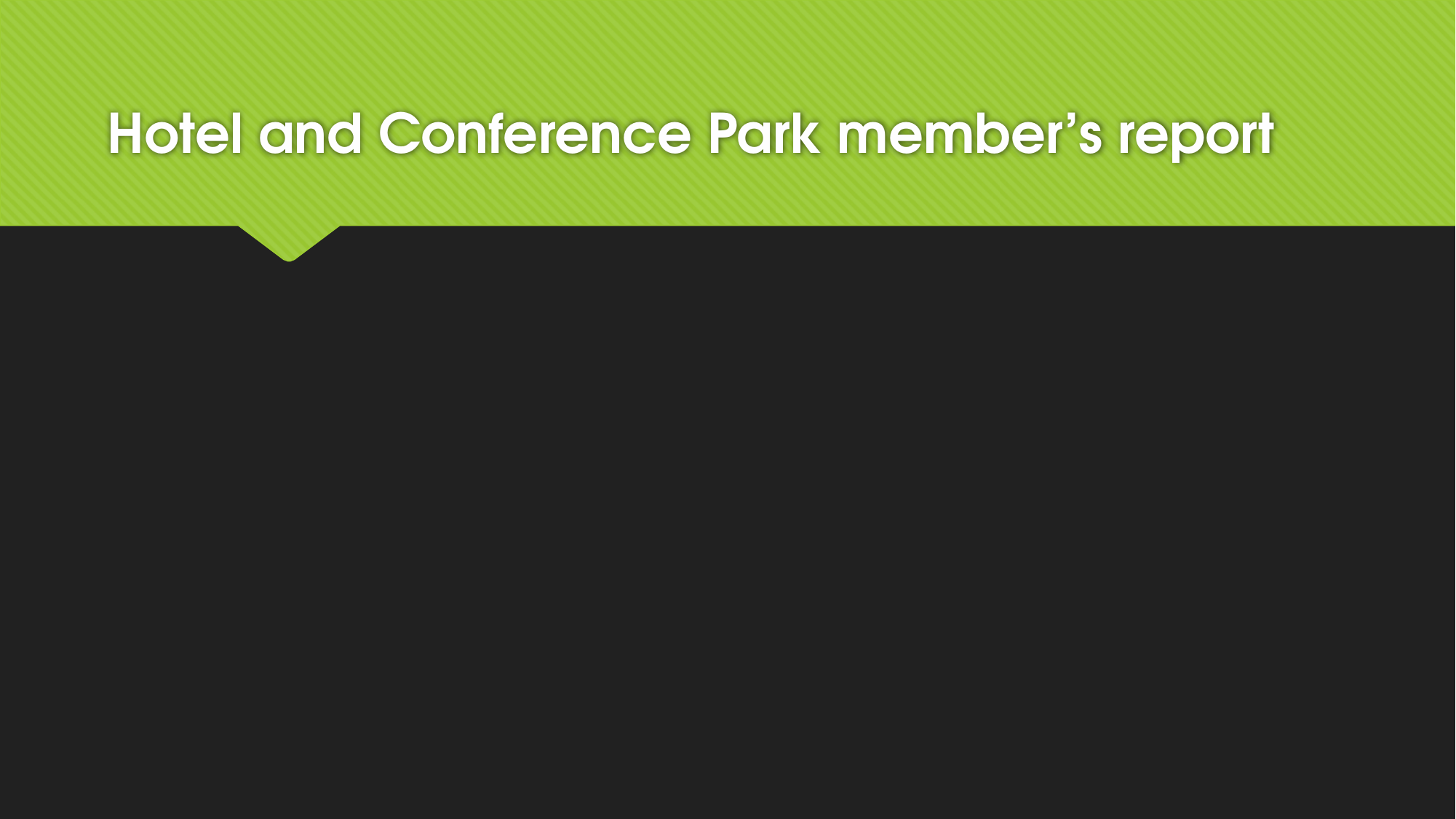

# Hotel and Conference Park member’s report